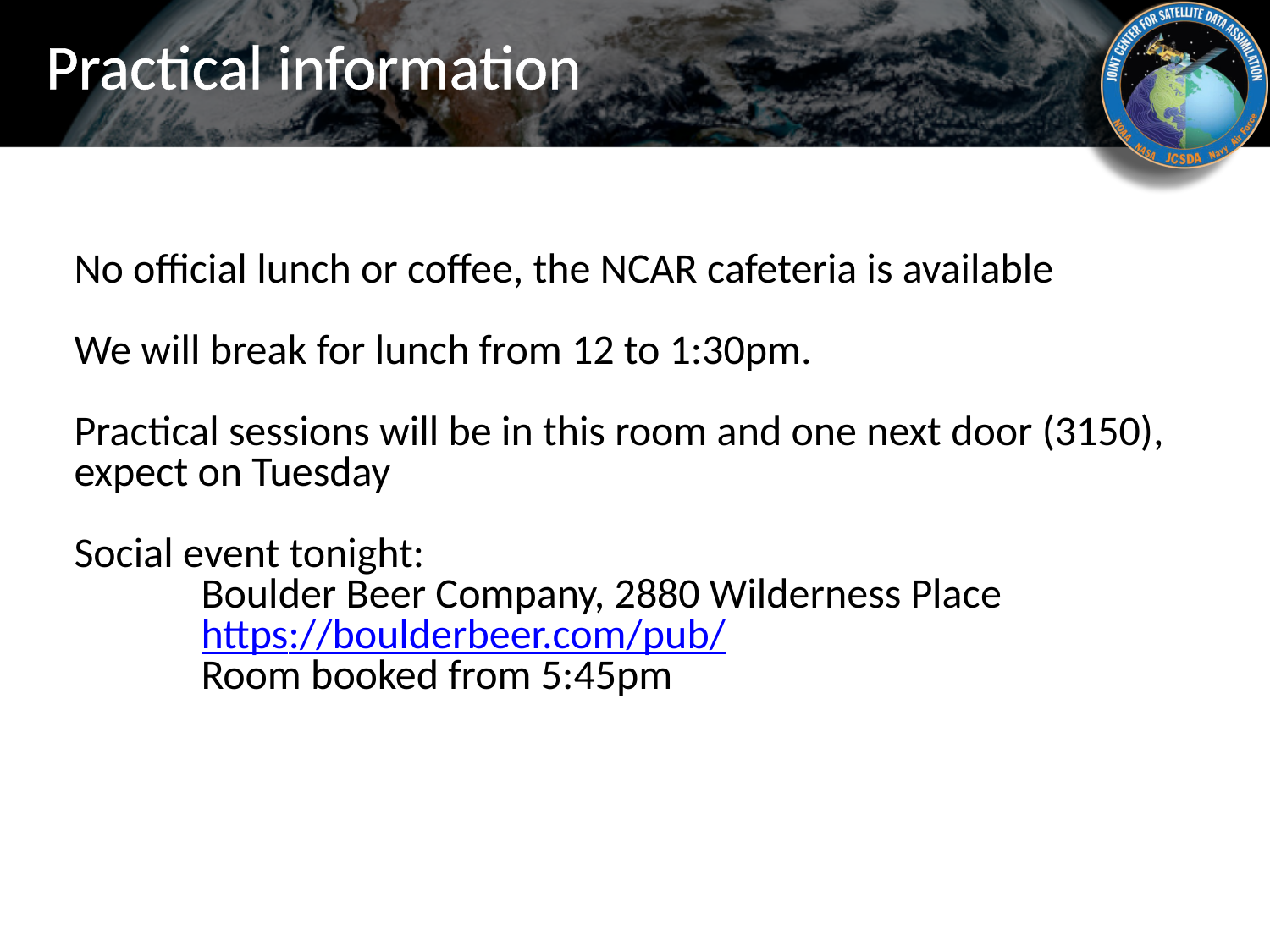

# Practical information
No official lunch or coffee, the NCAR cafeteria is available

We will break for lunch from 12 to 1:30pm.

Practical sessions will be in this room and one next door (3150), expect on Tuesday

Social event tonight:
	Boulder Beer Company, 2880 Wilderness Place
	https://boulderbeer.com/pub/
	Room booked from 5:45pm